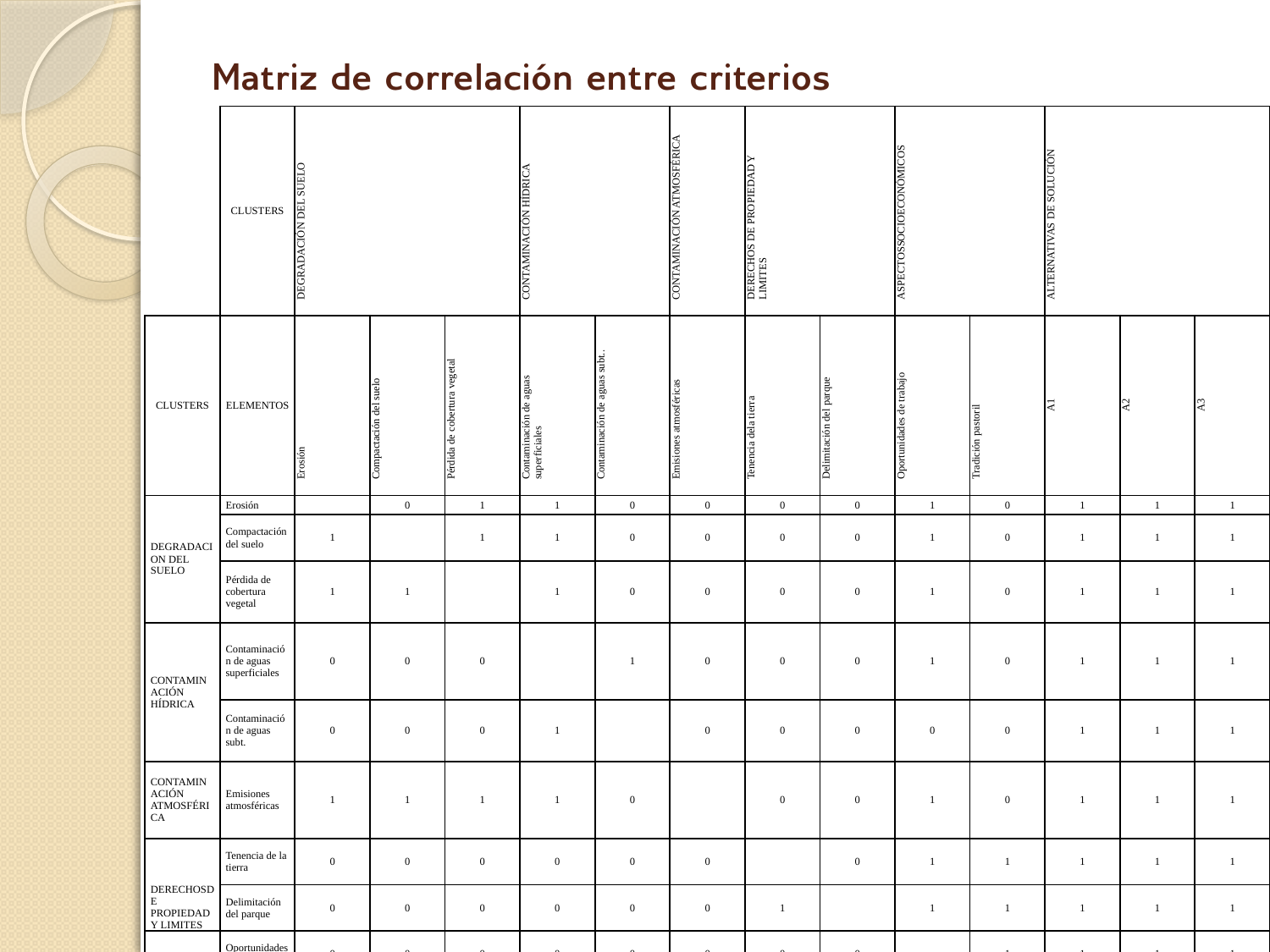

# Matriz de correlación entre criterios
|  | CLUSTERS | DEGRADACIÓN DEL SUELO |  |  | CONTAMINACIÓN HÍDRICA |  | CONTAMINACIÓN ATMOSFÉRICA | DERECHOS DE PROPIEDAD Y LIMITES |  | ASPECTOSSOCIOECONÓMICOS |  | ALTERNATIVAS DE SOLUCIÓN |  |  |
| --- | --- | --- | --- | --- | --- | --- | --- | --- | --- | --- | --- | --- | --- | --- |
| CLUSTERS | ELEMENTOS | Erosión | Compactación del suelo | Pérdida de cobertura vegetal | Contaminación de aguas superficiales | Contaminación de aguas subt.. | Emisiones atmosféricas | Tenencia dela tierra | Delimitación del parque | Oportunidades de trabajo | Tradición pastoril | A1 | A2 | A3 |
| DEGRADACION DEL SUELO | Erosión |  | 0 | 1 | 1 | 0 | 0 | 0 | 0 | 1 | 0 | 1 | 1 | 1 |
|  | Compactación del suelo | 1 |  | 1 | 1 | 0 | 0 | 0 | 0 | 1 | 0 | 1 | 1 | 1 |
|  | Pérdida de cobertura vegetal | 1 | 1 |  | 1 | 0 | 0 | 0 | 0 | 1 | 0 | 1 | 1 | 1 |
| CONTAMINACIÓN HÍDRICA | Contaminación de aguas superficiales | 0 | 0 | 0 |  | 1 | 0 | 0 | 0 | 1 | 0 | 1 | 1 | 1 |
|  | Contaminación de aguas subt. | 0 | 0 | 0 | 1 |  | 0 | 0 | 0 | 0 | 0 | 1 | 1 | 1 |
| CONTAMINACIÓN ATMOSFÉRICA | Emisiones atmosféricas | 1 | 1 | 1 | 1 | 0 |  | 0 | 0 | 1 | 0 | 1 | 1 | 1 |
| DERECHOSDE PROPIEDAD Y LIMITES | Tenencia de la tierra | 0 | 0 | 0 | 0 | 0 | 0 |  | 0 | 1 | 1 | 1 | 1 | 1 |
|  | Delimitación del parque | 0 | 0 | 0 | 0 | 0 | 0 | 1 |  | 1 | 1 | 1 | 1 | 1 |
| ASPECTOS SOCIOECONÓMICOS | Oportunidades de trabajo | 0 | 0 | 0 | 0 | 0 | 0 | 0 | 0 |  | 1 | 1 | 1 | 1 |
|  | Tradición Pastoril | 0 | 0 | 0 | 0 | 0 | 0 | 0 | 1 | 1 |  | 1 | 1 | 1 |
| ALTERNATIVAS DE SOLUCIÓN | A1 | 1 | 1 | 1 | 1 | 1 | 1 | 1 | 1 | 1 | 1 | 0 | 0 | 0 |
|  | A2 | 1 | 1 | 1 | 1 | 1 | 1 | 1 | 1 | 1 | 1 | 0 | 0 | 0 |
|  | A3 | 1 | 1 | 1 | 1 | 1 | 1 | 1 | 1 | 1 | 1 | 0 | 0 | 0 |